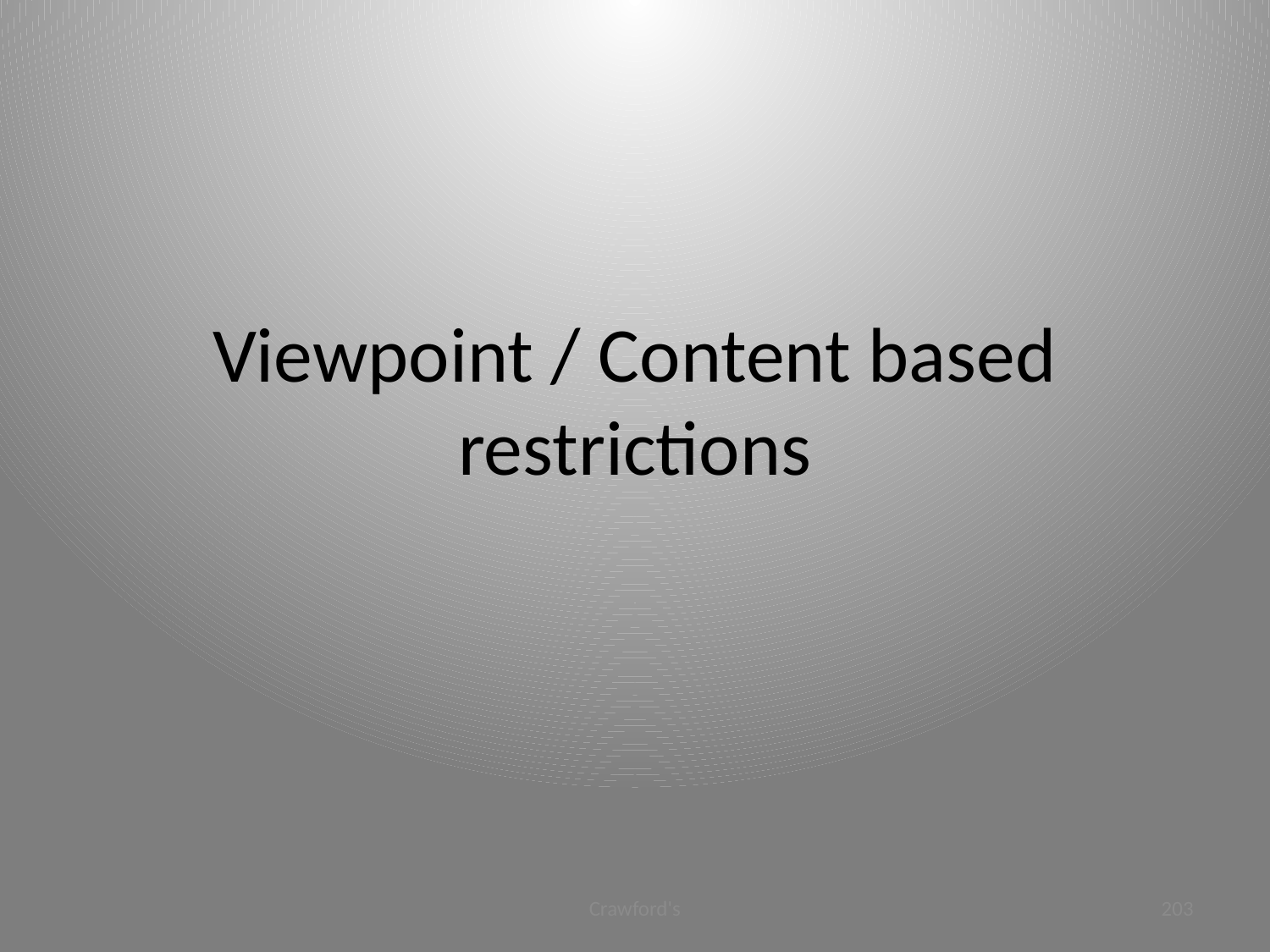

# Viewpoint / Content based restrictions

Crawford's
203